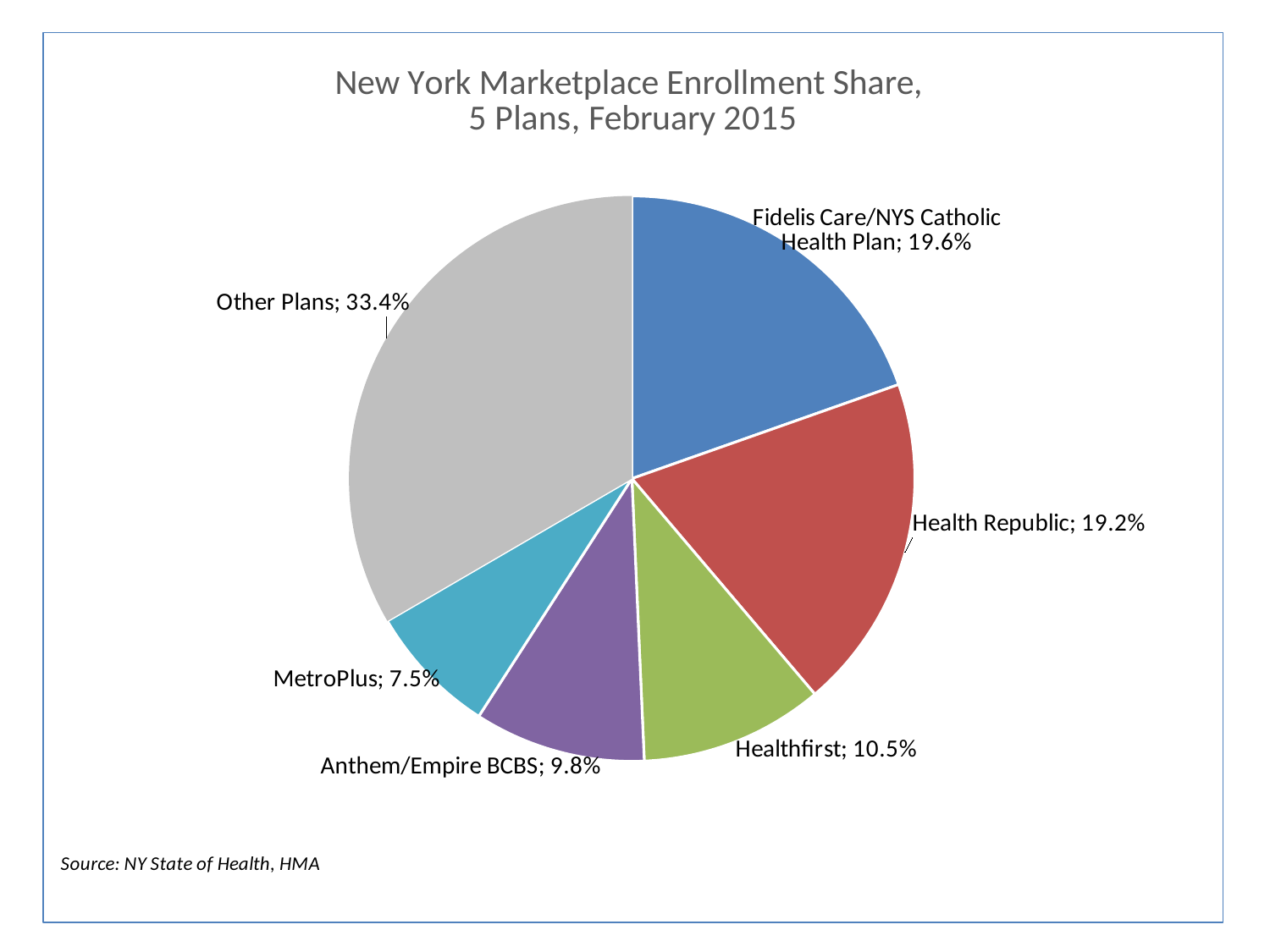

### Chart: New York Marketplace Enrollment Share,
5 Plans, February 2015

| Category | Feb-15 |
|---|---|
| Fidelis Care/NYS Catholic Health Plan | 0.196 |
| Health Republic | 0.192 |
| Healthfirst | 0.105 |
| Anthem/Empire BCBS | 0.098 |
| MetroPlus | 0.075 |
| Other Plans | 0.3340000000000001 |
#